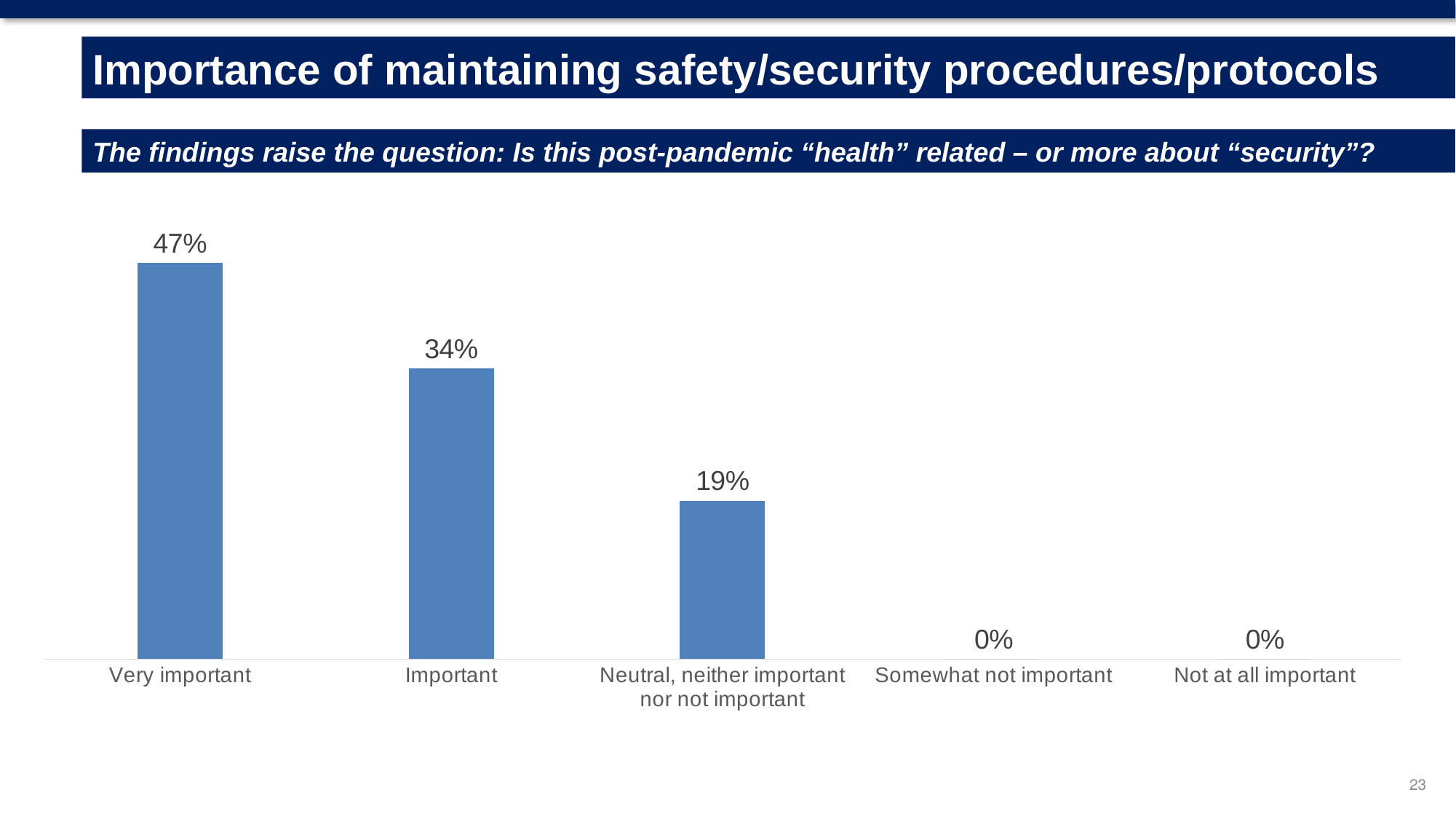

Importance of maintaining safety/security procedures/protocols
The findings raise the question: Is this post-pandemic “health” related – or more about “security”?

### Chart

| Category | Worldwide |
|---|---|
| Very important | 0.4688000000000001 |
| Important | 0.3438000000000001 |
| Neutral, neither important nor not important | 0.1875 |
| Somewhat not important | 0.0 |
| Not at all important | 0.0 |
23